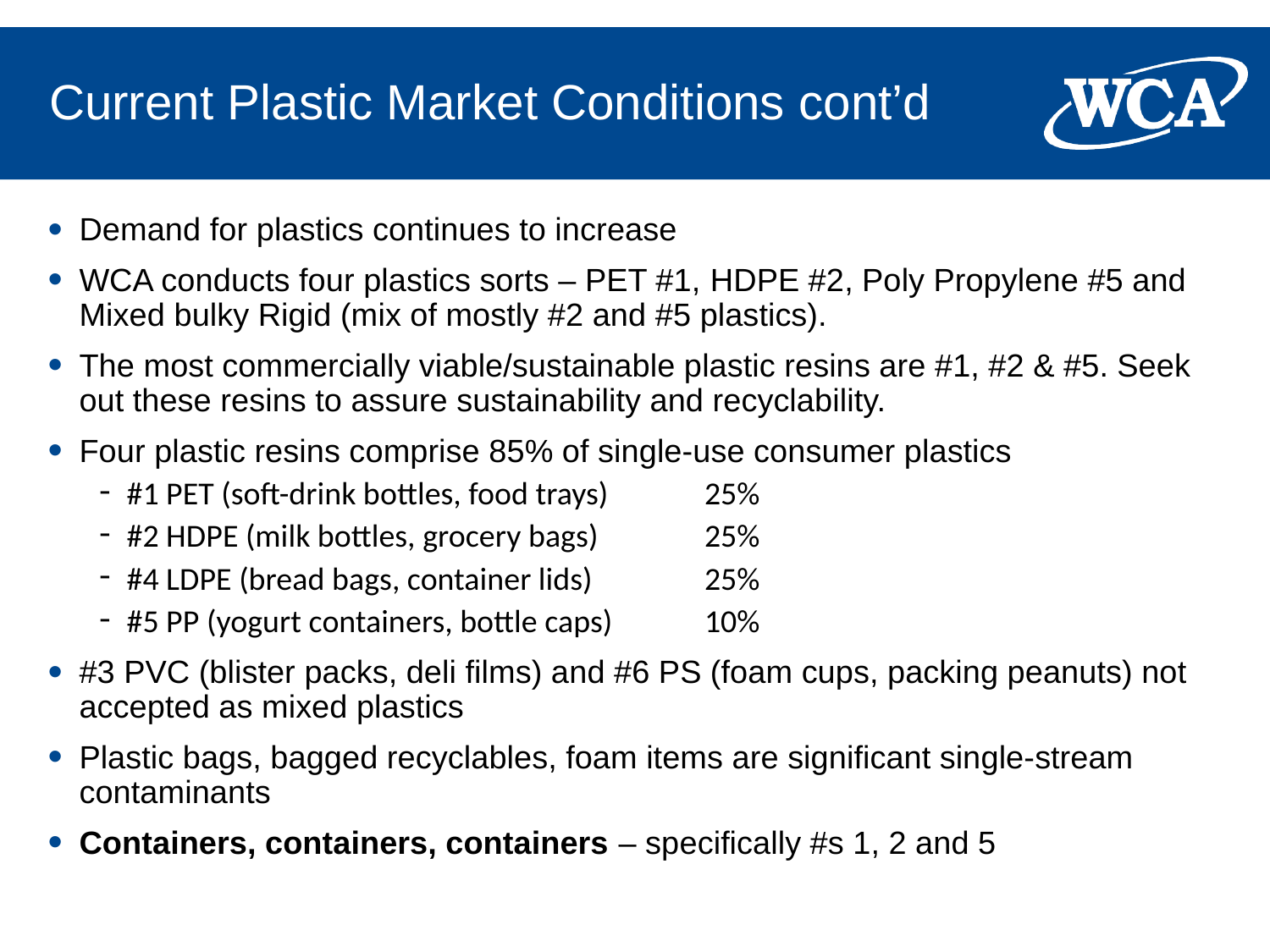

# Current Plastic Market Conditions cont’d
Demand for plastics continues to increase
WCA conducts four plastics sorts – PET #1, HDPE #2, Poly Propylene #5 and Mixed bulky Rigid (mix of mostly #2 and #5 plastics).
The most commercially viable/sustainable plastic resins are #1, #2 & #5. Seek out these resins to assure sustainability and recyclability.
Four plastic resins comprise 85% of single-use consumer plastics
#1 PET (soft-drink bottles, food trays)	25%
#2 HDPE (milk bottles, grocery bags)	25%
#4 LDPE (bread bags, container lids)	25%
#5 PP (yogurt containers, bottle caps)	10%
#3 PVC (blister packs, deli films) and #6 PS (foam cups, packing peanuts) not accepted as mixed plastics
Plastic bags, bagged recyclables, foam items are significant single-stream contaminants
Containers, containers, containers – specifically #s 1, 2 and 5